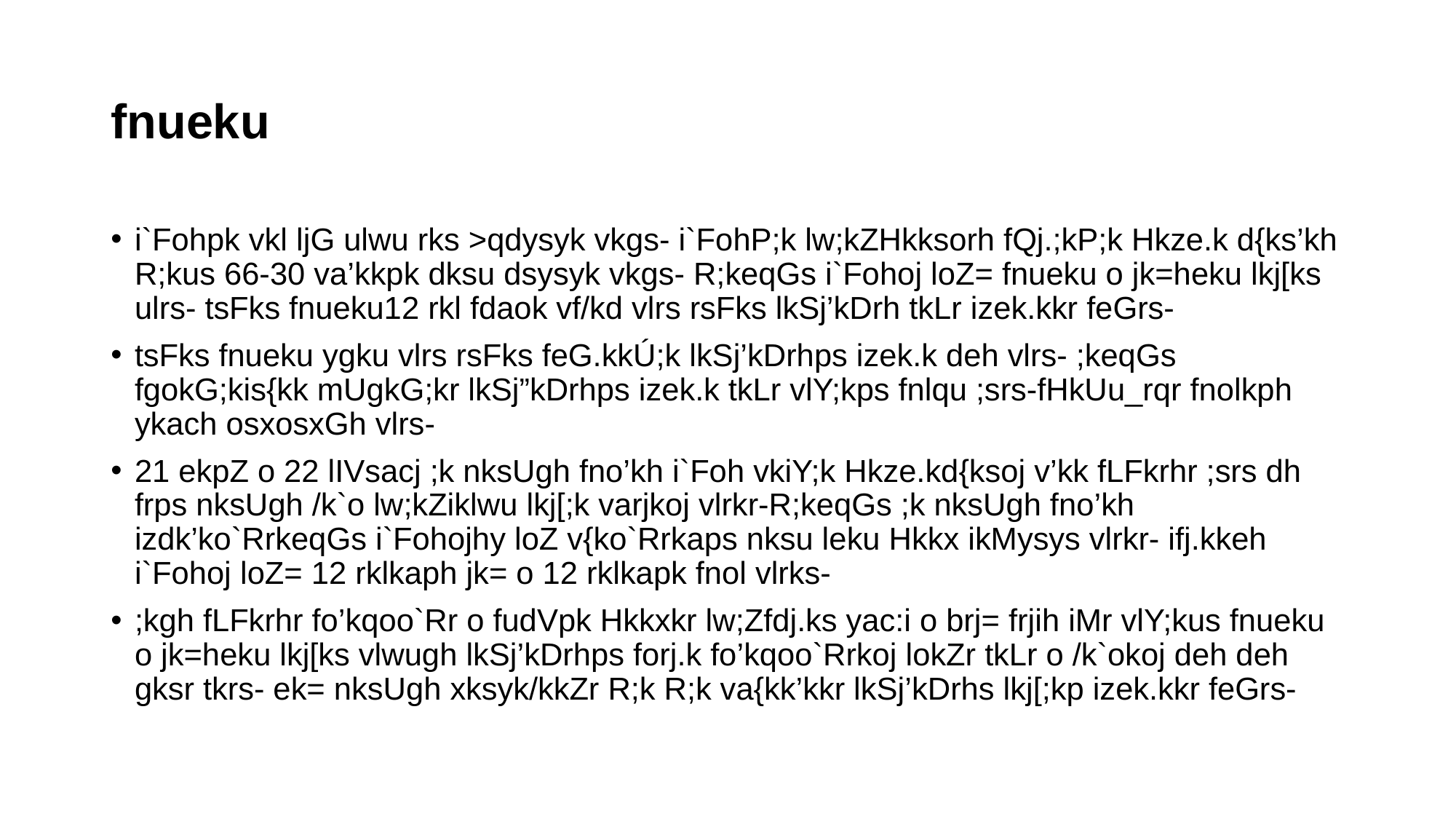

# fnueku
i`Fohpk vkl ljG ulwu rks >qdysyk vkgs- i`FohP;k lw;kZHkksorh fQj.;kP;k Hkze.k d{ks’kh R;kus 66-30 va’kkpk dksu dsysyk vkgs- R;keqGs i`Fohoj loZ= fnueku o jk=heku lkj[ks ulrs- tsFks fnueku12 rkl fdaok vf/kd vlrs rsFks lkSj’kDrh tkLr izek.kkr feGrs-
tsFks fnueku ygku vlrs rsFks feG.kkÚ;k lkSj’kDrhps izek.k deh vlrs- ;keqGs fgokG;kis{kk mUgkG;kr lkSj”kDrhps izek.k tkLr vlY;kps fnlqu ;srs-fHkUu_rqr fnolkph ykach osxosxGh vlrs-
21 ekpZ o 22 lIVsacj ;k nksUgh fno’kh i`Foh vkiY;k Hkze.kd{ksoj v’kk fLFkrhr ;srs dh frps nksUgh /k`o lw;kZiklwu lkj[;k varjkoj vlrkr-R;keqGs ;k nksUgh fno’kh izdk’ko`RrkeqGs i`Fohojhy loZ v{ko`Rrkaps nksu leku Hkkx ikMysys vlrkr- ifj.kkeh i`Fohoj loZ= 12 rklkaph jk= o 12 rklkapk fnol vlrks-
;kgh fLFkrhr fo’kqoo`Rr o fudVpk Hkkxkr lw;Zfdj.ks yac:i o brj= frjih iMr vlY;kus fnueku o jk=heku lkj[ks vlwugh lkSj’kDrhps forj.k fo’kqoo`Rrkoj lokZr tkLr o /k`okoj deh deh gksr tkrs- ek= nksUgh xksyk/kkZr R;k R;k va{kk’kkr lkSj’kDrhs lkj[;kp izek.kkr feGrs-